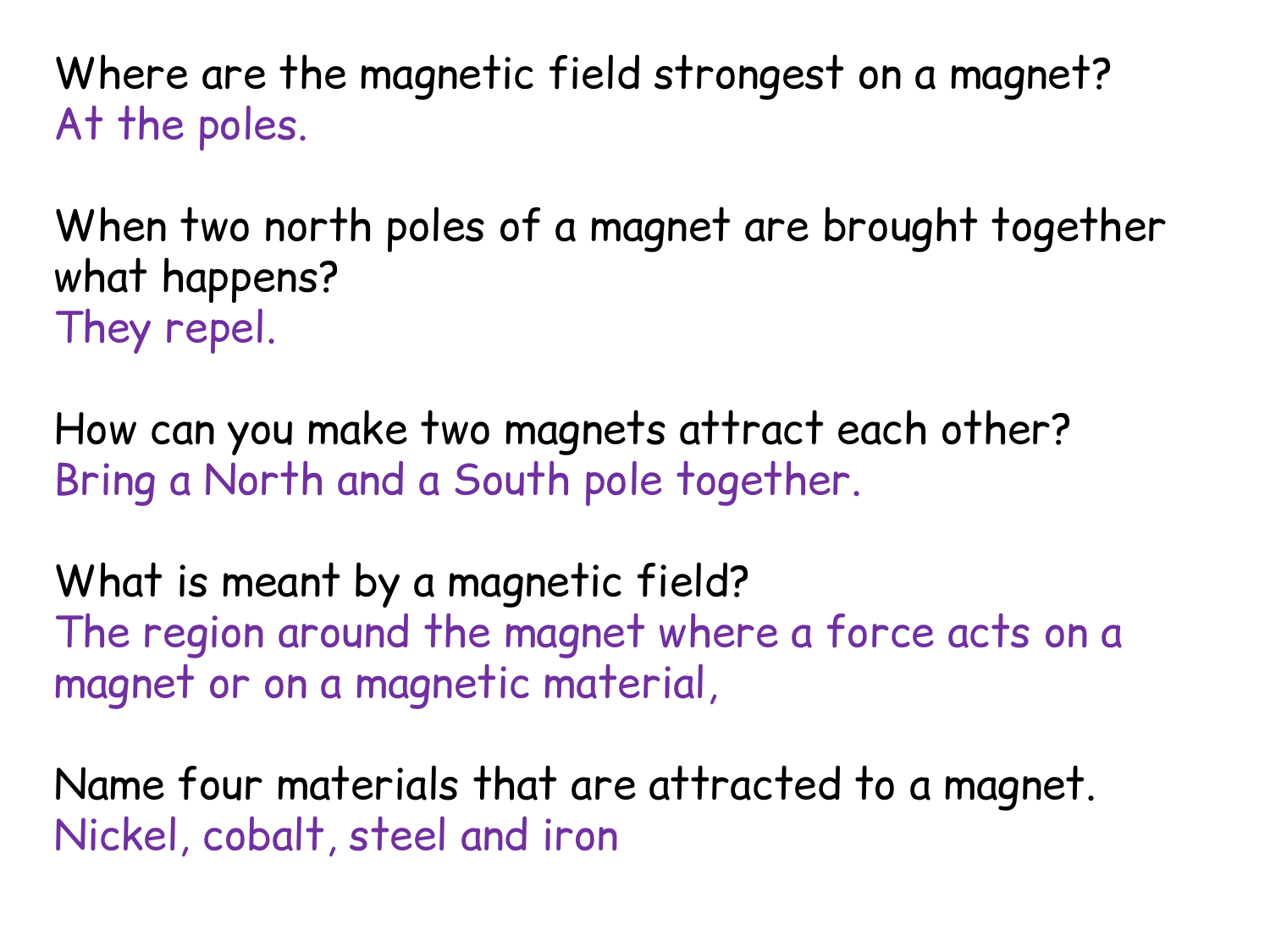

Where are the magnetic field strongest on a magnet?
At the poles.

When two north poles of a magnet are brought together what happens?
They repel.

How can you make two magnets attract each other?
Bring a North and a South pole together.

What is meant by a magnetic field?
The region around the magnet where a force acts on a magnet or on a magnetic material,

Name four materials that are attracted to a magnet.
Nickel, cobalt, steel and iron